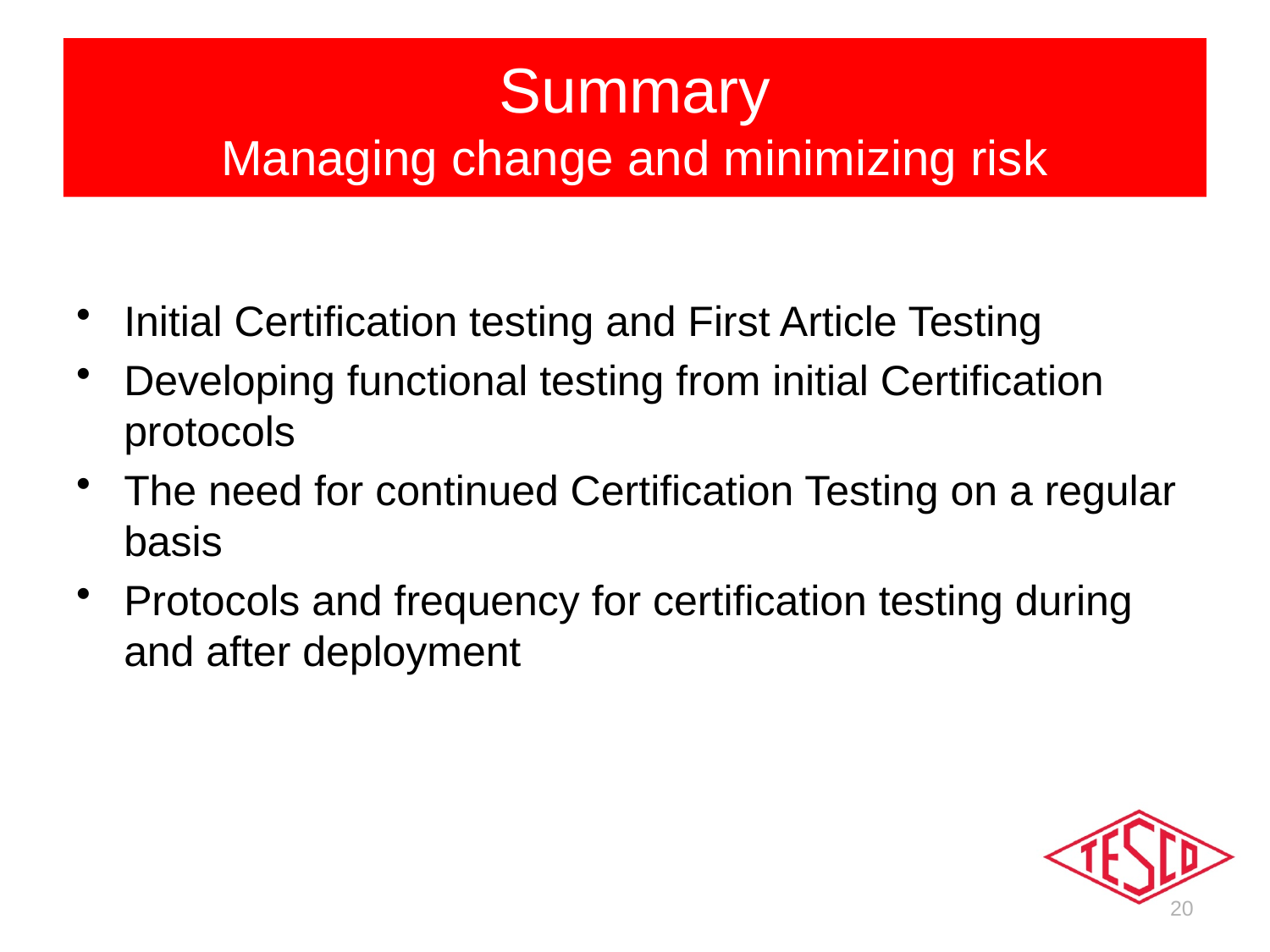

Summary
Managing change and minimizing risk
# Session Objectives
Session Objectives

Initial Certification testing and First Article Testing
Developing functional testing from initial Certification protocols
The need for continued Certification Testing on a regular basis
Protocols and frequency for certification testing during and after deployment

20